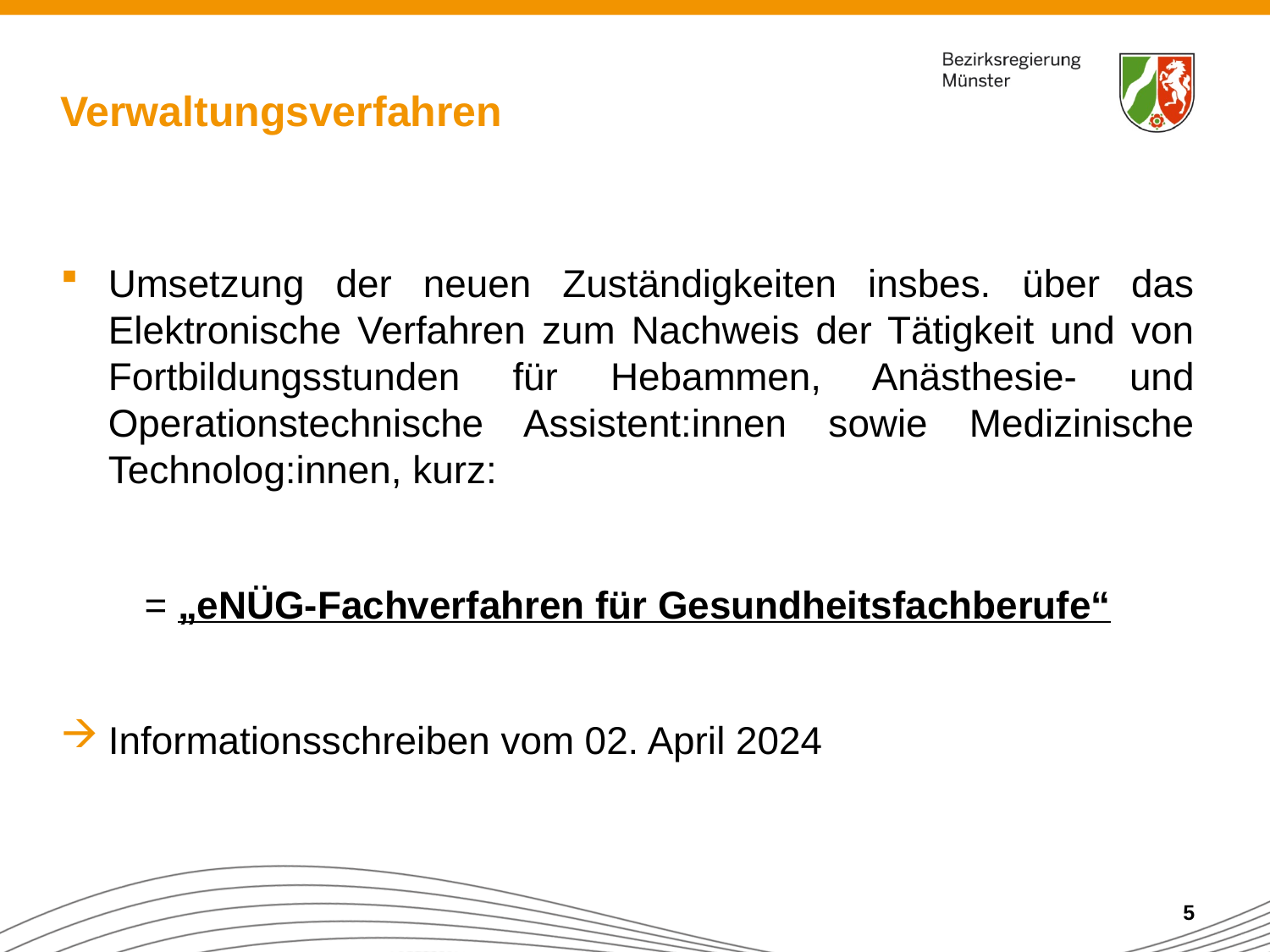

# Verwaltungsverfahren

Umsetzung der neuen Zuständigkeiten insbes. über das Elektronische Verfahren zum Nachweis der Tätigkeit und von Fortbildungsstunden für Hebammen, Anästhesie- und Operationstechnische Assistent:innen sowie Medizinische Technolog:innen, kurz:

= „eNÜG-Fachverfahren für Gesundheitsfachberufe“

Informationsschreiben vom 02. April 2024
5